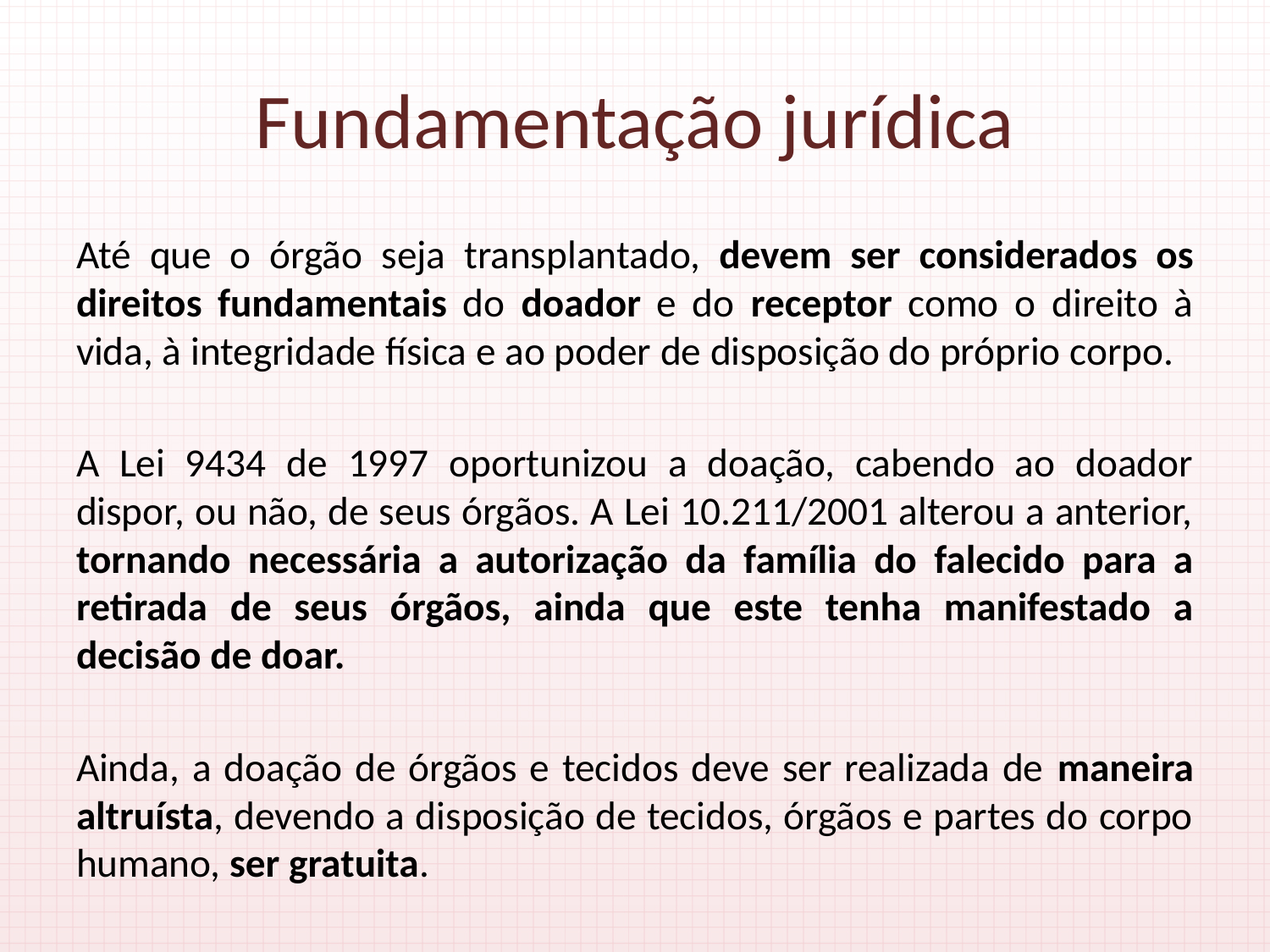

# Fundamentação jurídica
Até que o órgão seja transplantado, devem ser considerados os direitos fundamentais do doador e do receptor como o direito à vida, à integridade física e ao poder de disposição do próprio corpo.

A Lei 9434 de 1997 oportunizou a doação, cabendo ao doador dispor, ou não, de seus órgãos. A Lei 10.211/2001 alterou a anterior, tornando necessária a autorização da família do falecido para a retirada de seus órgãos, ainda que este tenha manifestado a decisão de doar.

Ainda, a doação de órgãos e tecidos deve ser realizada de maneira altruísta, devendo a disposição de tecidos, órgãos e partes do corpo humano, ser gratuita.